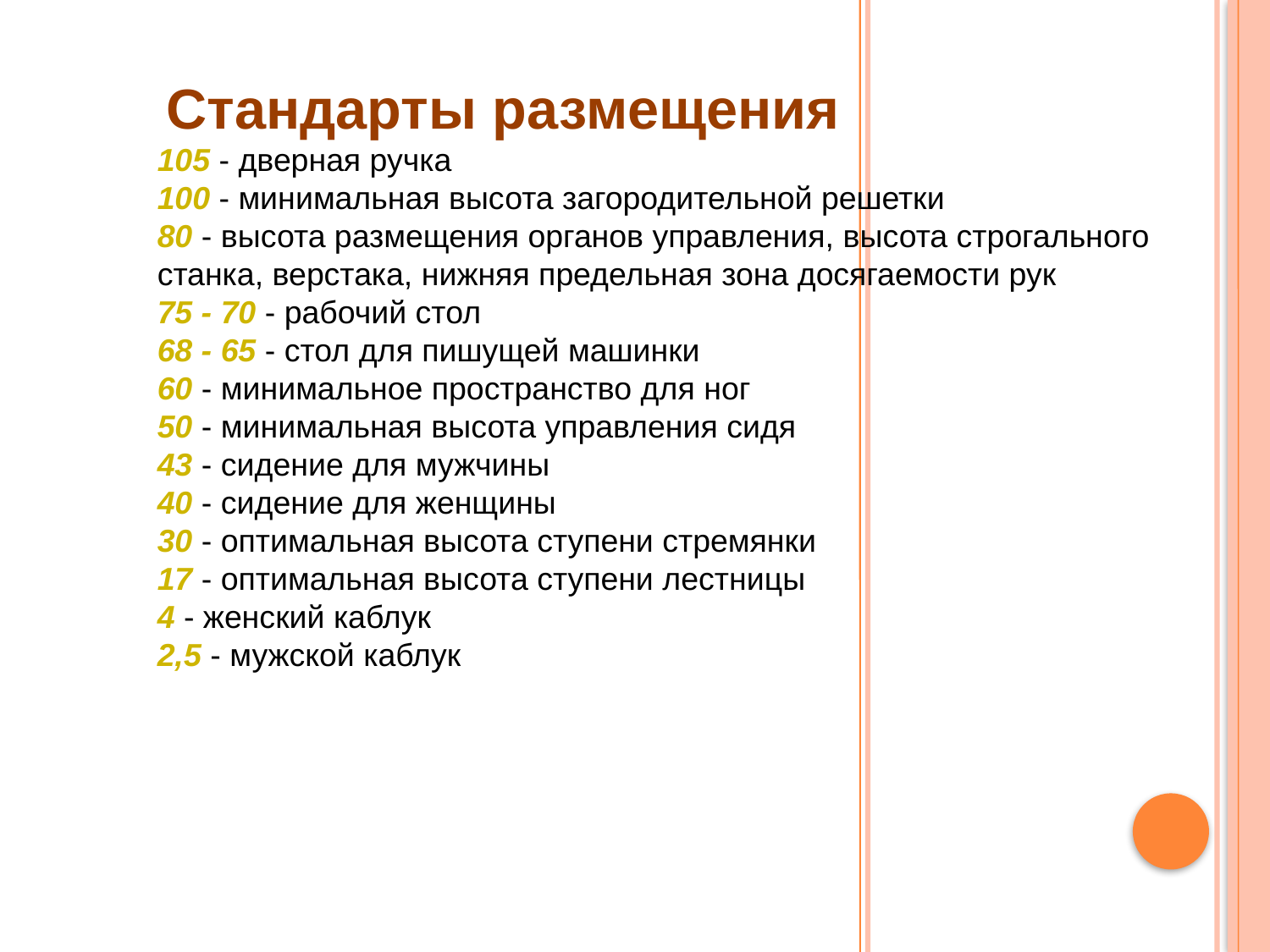

Стандарты размещения
105 - дверная ручка 
100 - минимальная высота загородительной решетки 
80 - высота размещения органов управления, высота строгального станка, верстака, нижняя предельная зона досягаемости рук 
75 - 70 - рабочий стол 
68 - 65 - стол для пишущей машинки 
60 - минимальное пространство для ног 
50 - минимальная высота управления сидя 
43 - сидение для мужчины 
40 - сидение для женщины 
30 - оптимальная высота ступени стремянки 
17 - оптимальная высота ступени лестницы 
4 - женский каблук 
2,5 - мужской каблук